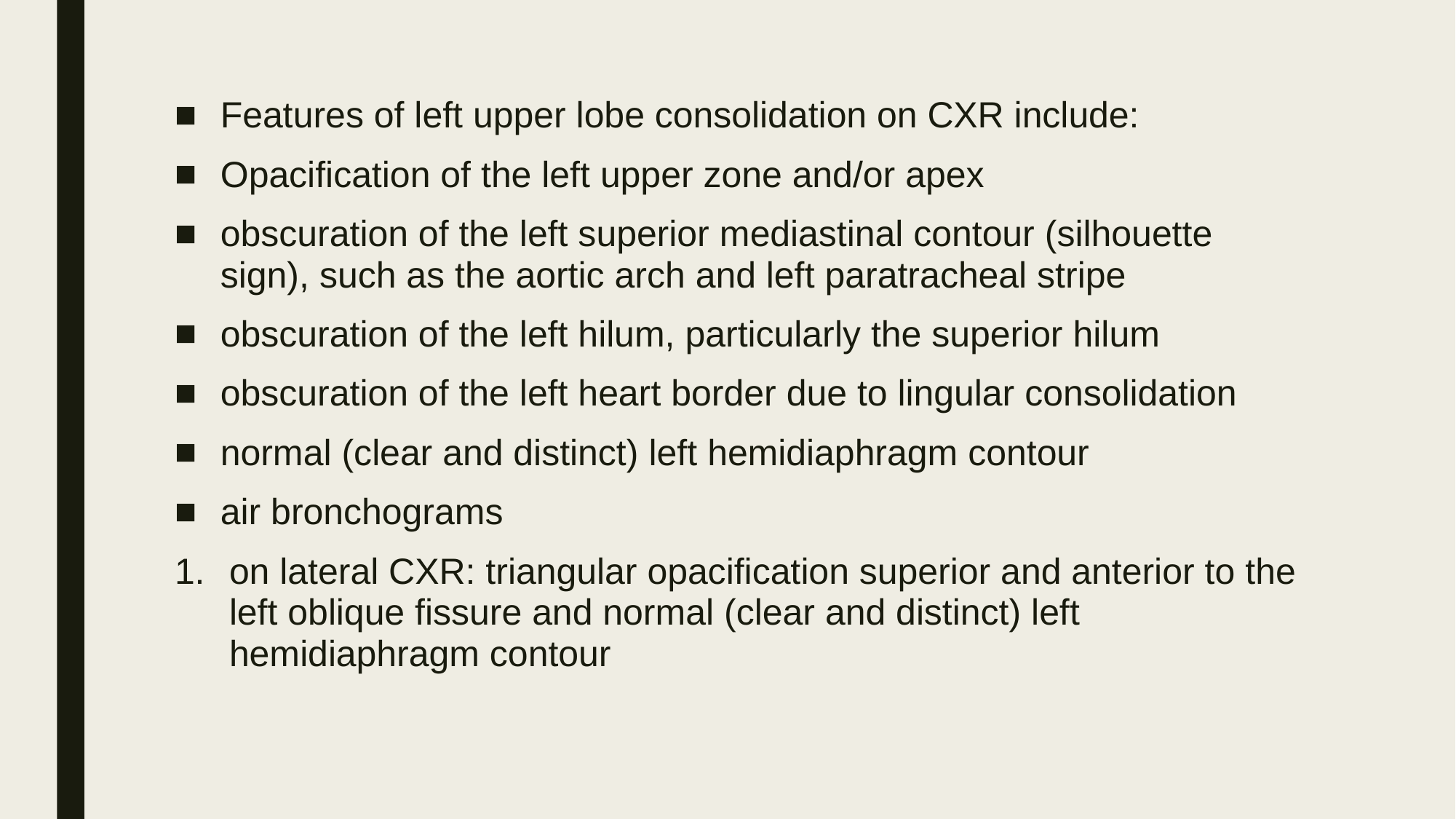

Features of left upper lobe consolidation on CXR include:
Opacification of the left upper zone and/or apex
obscuration of the left superior mediastinal contour (silhouette sign), such as the aortic arch and left paratracheal stripe
obscuration of the left hilum, particularly the superior hilum
obscuration of the left heart border due to lingular consolidation
normal (clear and distinct) left hemidiaphragm contour
air bronchograms
on lateral CXR: triangular opacification superior and anterior to the left oblique fissure and normal (clear and distinct) left hemidiaphragm contour